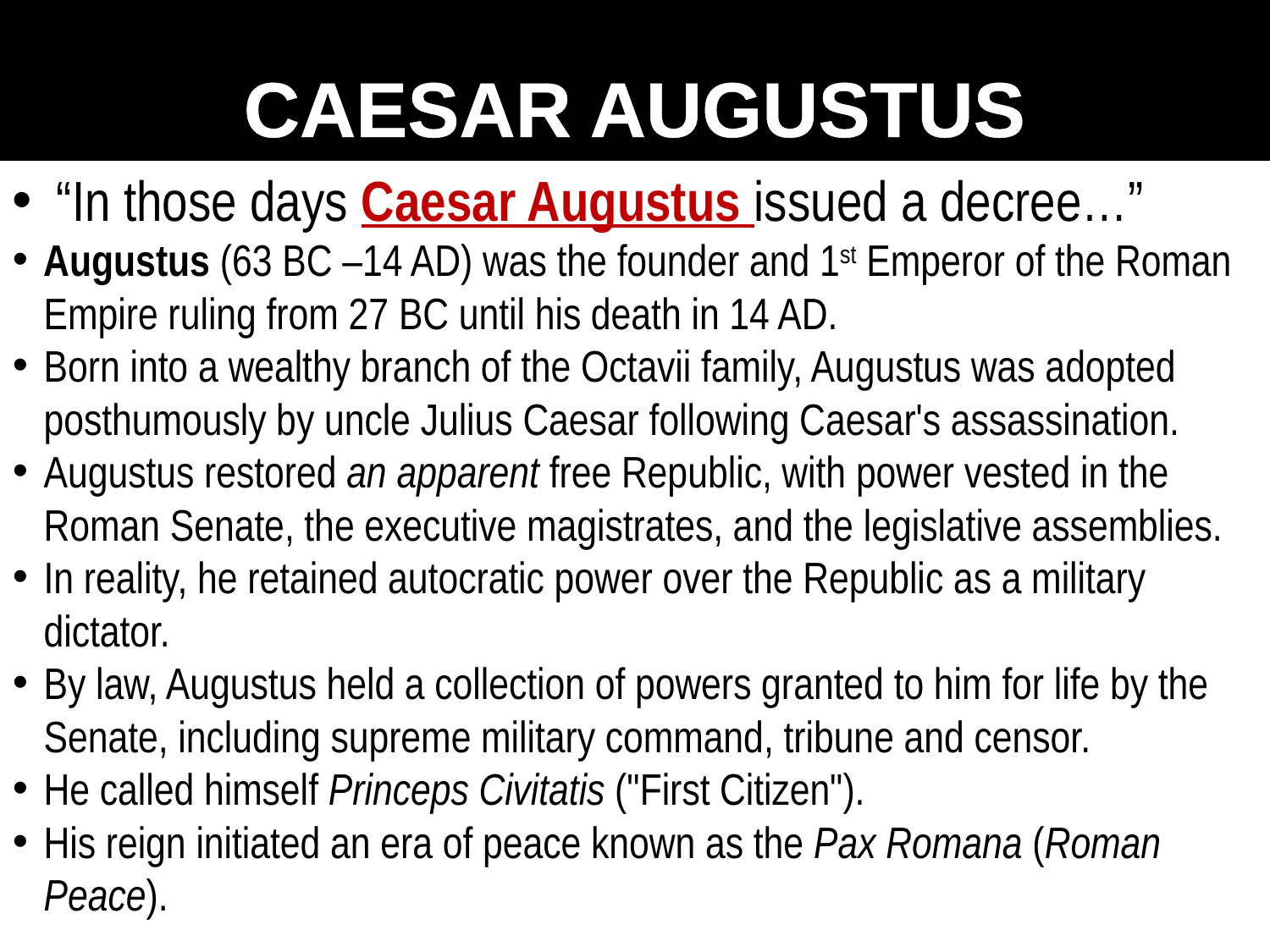

CAESAR AUGUSTUS
 “In those days Caesar Augustus issued a decree…”
Augustus (63 BC –14 AD) was the founder and 1st Emperor of the Roman Empire ruling from 27 BC until his death in 14 AD.
Born into a wealthy branch of the Octavii family, Augustus was adopted posthumously by uncle Julius Caesar following Caesar's assassination.
Augustus restored an apparent free Republic, with power vested in the Roman Senate, the executive magistrates, and the legislative assemblies.
In reality, he retained autocratic power over the Republic as a military dictator.
By law, Augustus held a collection of powers granted to him for life by the Senate, including supreme military command, tribune and censor.
He called himself Princeps Civitatis ("First Citizen").
His reign initiated an era of peace known as the Pax Romana (Roman Peace).